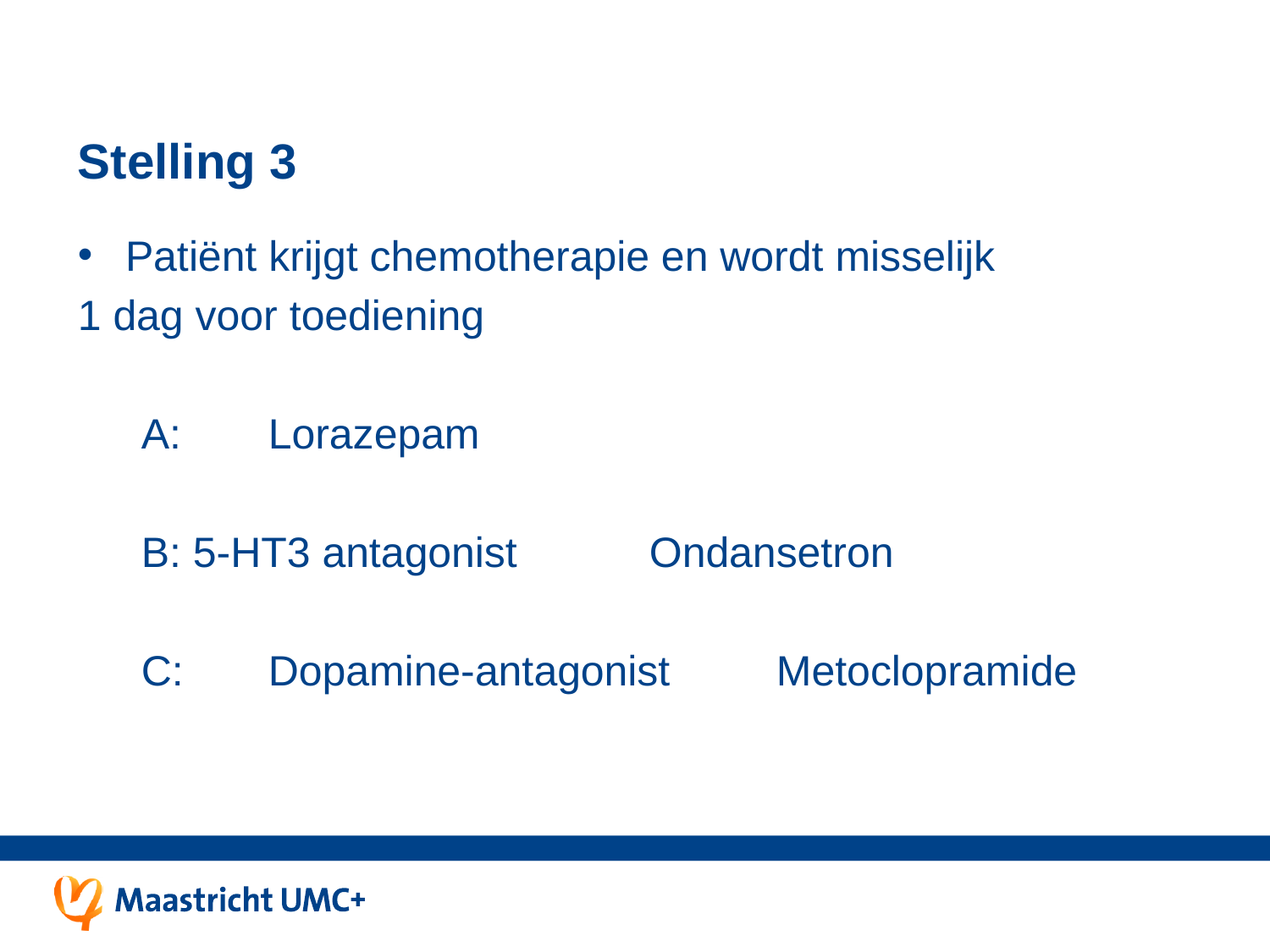

# Stelling 3
Patiënt krijgt chemotherapie en wordt misselijk
1 dag voor toediening

A:	Lorazepam

B: 5-HT3 antagonist		Ondansetron

C: 	Dopamine-antagonist	Metoclopramide